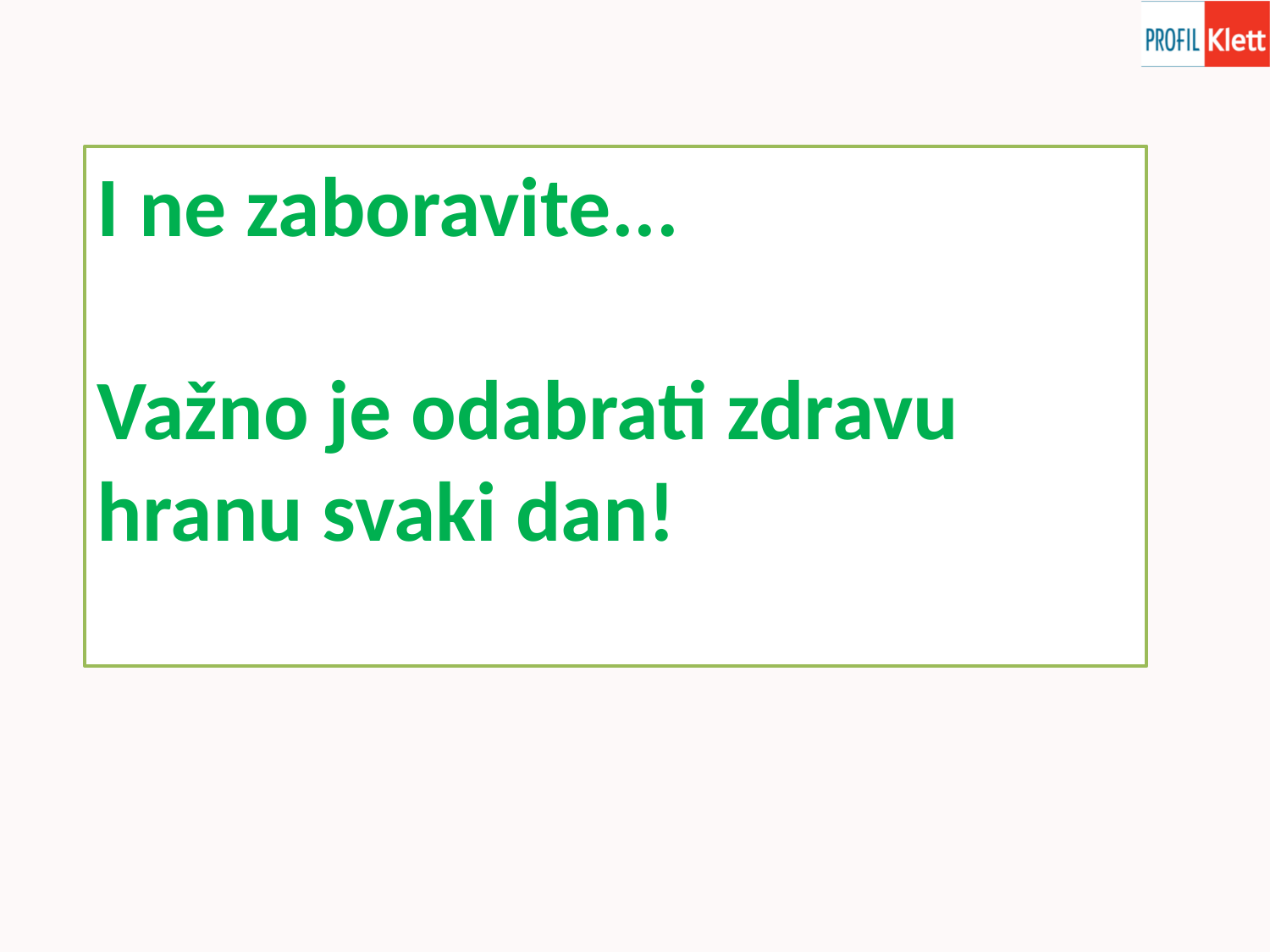

I ne zaboravite...

Važno je odabrati zdravu hranu svaki dan!